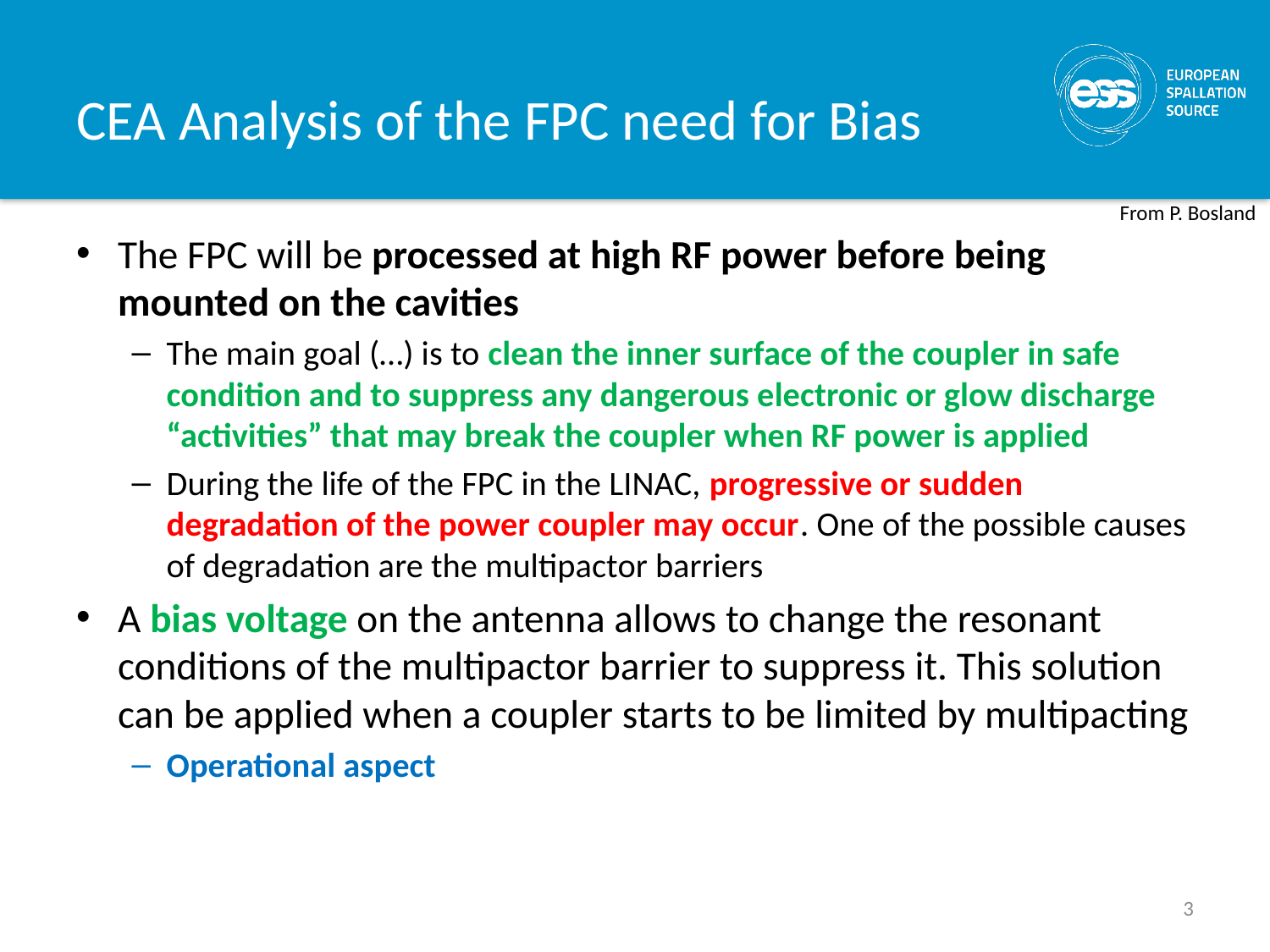

# CEA Analysis of the FPC need for Bias
From P. Bosland
The FPC will be processed at high RF power before being mounted on the cavities
The main goal (…) is to clean the inner surface of the coupler in safe condition and to suppress any dangerous electronic or glow discharge “activities” that may break the coupler when RF power is applied
During the life of the FPC in the LINAC, progressive or sudden degradation of the power coupler may occur. One of the possible causes of degradation are the multipactor barriers
A bias voltage on the antenna allows to change the resonant conditions of the multipactor barrier to suppress it. This solution can be applied when a coupler starts to be limited by multipacting
Operational aspect

3